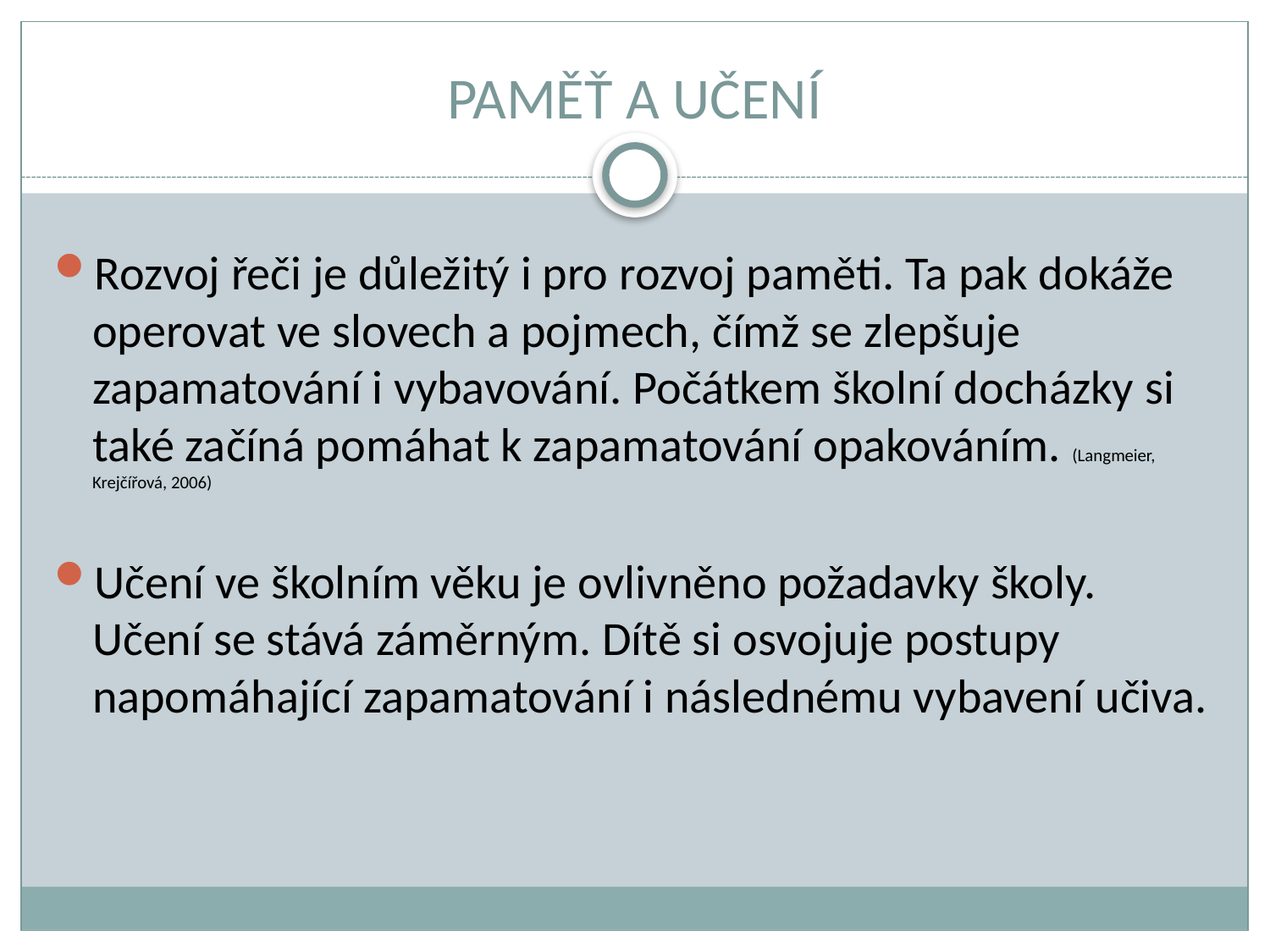

# PAMĚŤ A UČENÍ
Rozvoj řeči je důležitý i pro rozvoj paměti. Ta pak dokáže operovat ve slovech a pojmech, čímž se zlepšuje zapamatování i vybavování. Počátkem školní docházky si také začíná pomáhat k zapamatování opakováním. (Langmeier, Krejčířová, 2006)

Učení ve školním věku je ovlivněno požadavky školy. Učení se stává záměrným. Dítě si osvojuje postupy napomáhající zapamatování i následnému vybavení učiva.